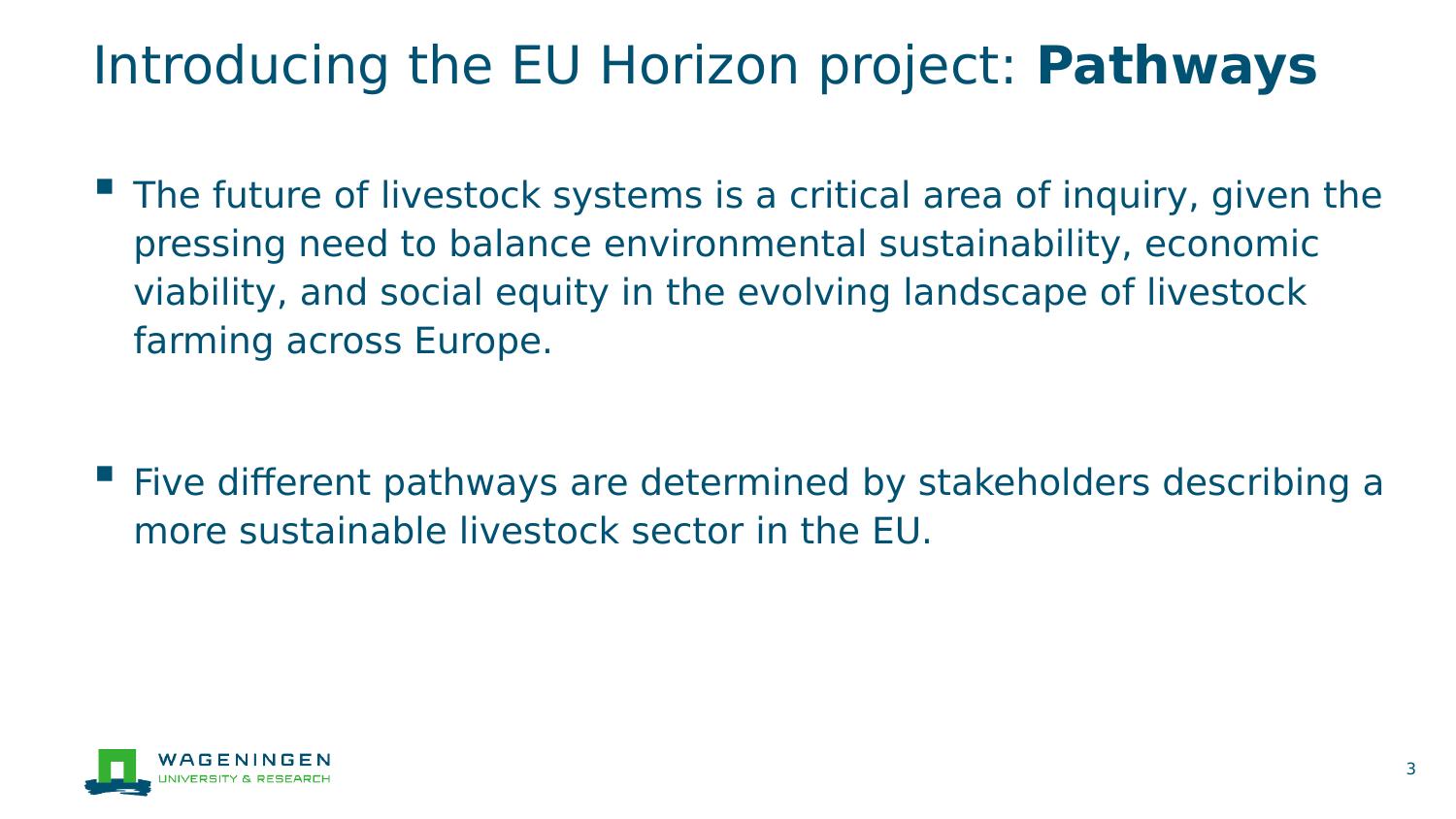

# Introducing the EU Horizon project: Pathways
The future of livestock systems is a critical area of inquiry, given the pressing need to balance environmental sustainability, economic viability, and social equity in the evolving landscape of livestock farming across Europe.

Five different pathways are determined by stakeholders describing a more sustainable livestock sector in the EU.
3